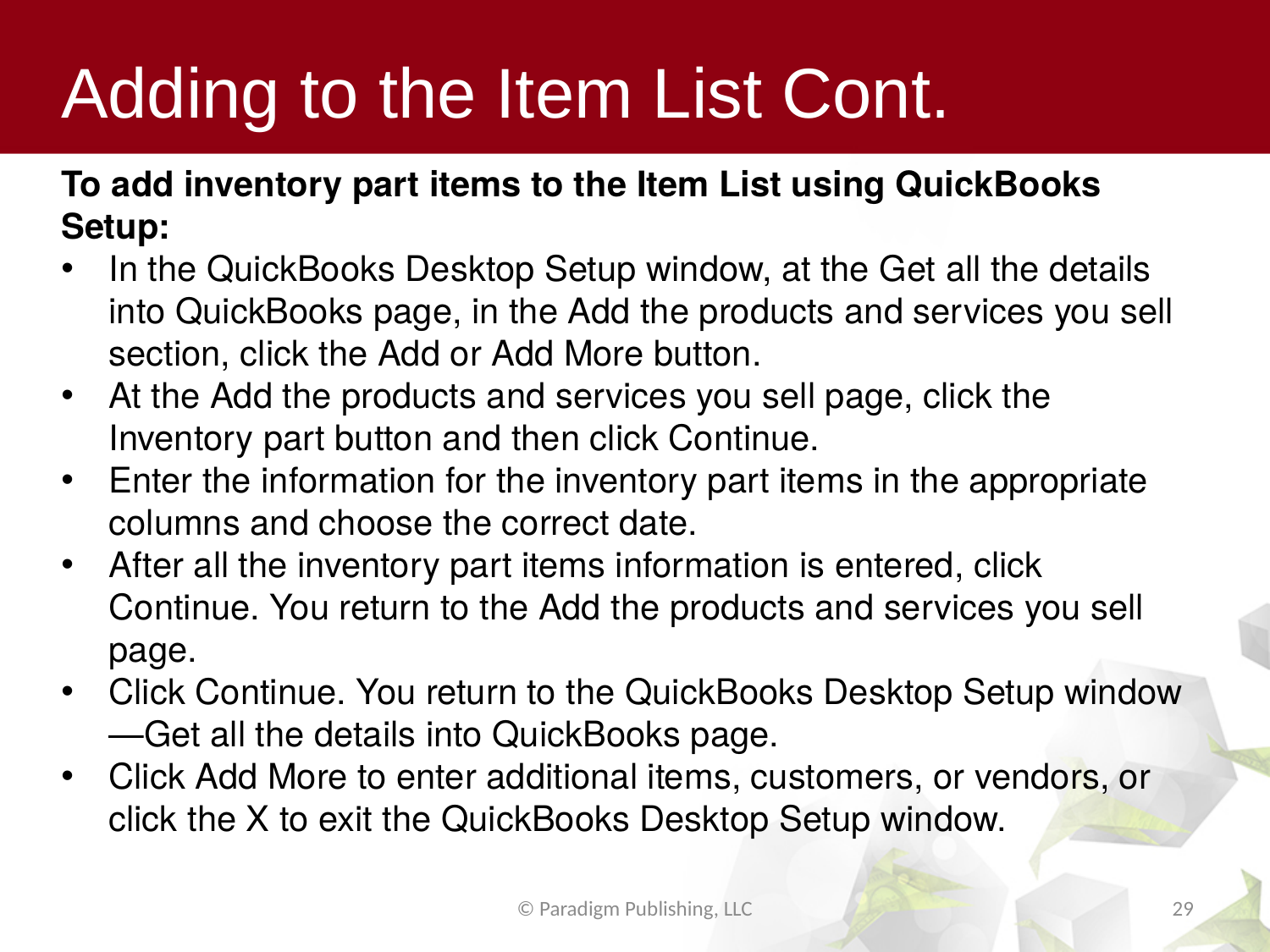

# Adding to the Item List Cont.
To add inventory part items to the Item List using QuickBooks Setup:
In the QuickBooks Desktop Setup window, at the Get all the details into QuickBooks page, in the Add the products and services you sell section, click the Add or Add More button.
At the Add the products and services you sell page, click the Inventory part button and then click Continue.
Enter the information for the inventory part items in the appropriate columns and choose the correct date.
After all the inventory part items information is entered, click Continue. You return to the Add the products and services you sell page.
Click Continue. You return to the QuickBooks Desktop Setup window—Get all the details into QuickBooks page.
Click Add More to enter additional items, customers, or vendors, or click the X to exit the QuickBooks Desktop Setup window.
© Paradigm Publishing, LLC
29